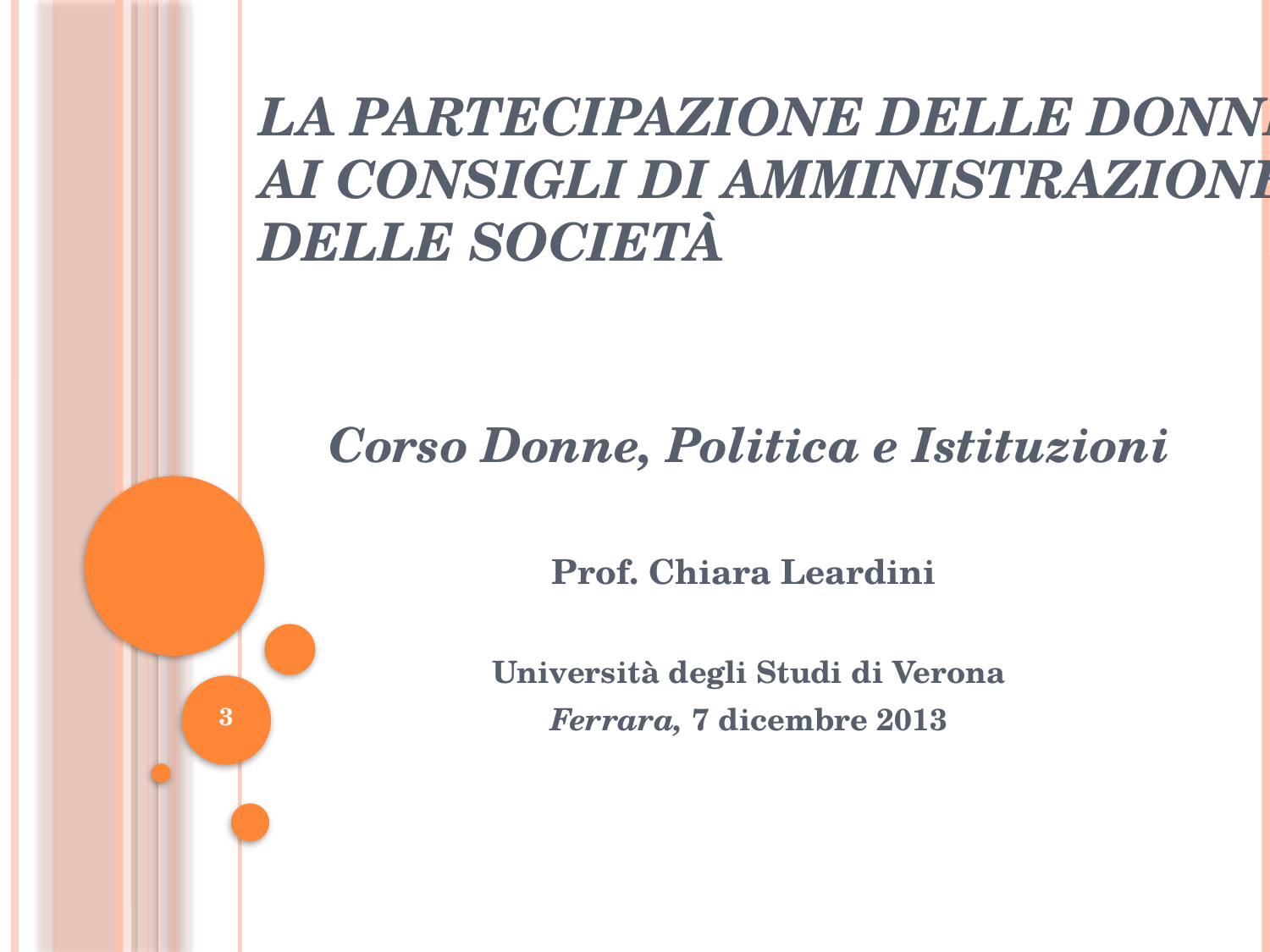

# La partecipazione delle donne ai Consigli di amministrazione delle società
Corso Donne, Politica e Istituzioni

Prof. Chiara Leardini

Università degli Studi di Verona
Ferrara, 7 dicembre 2013

3